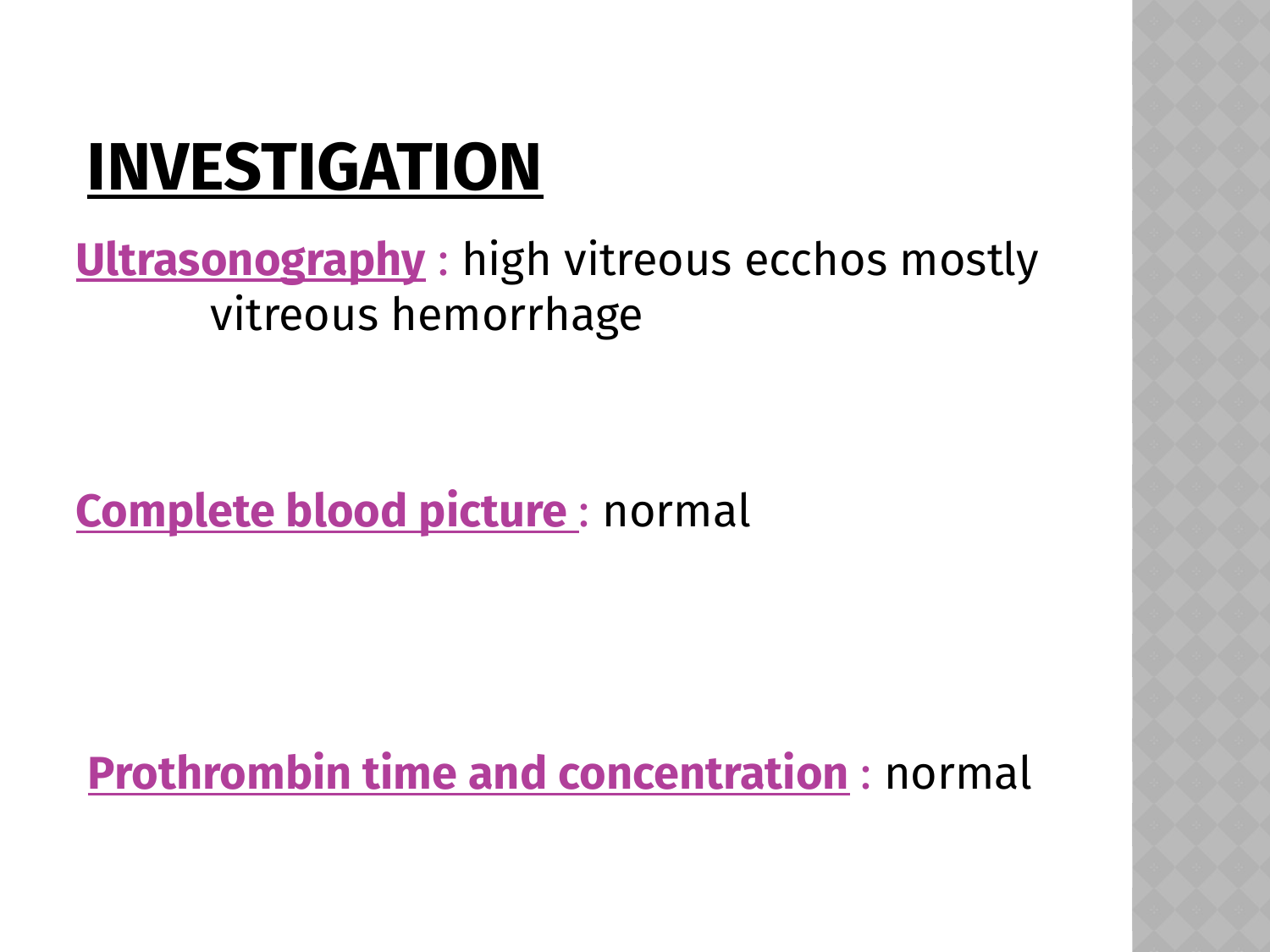

# Investigation
Ultrasonography : high vitreous ecchos mostly             vitreous hemorrhage

Complete blood picture : normal

Prothrombin time and concentration : normal